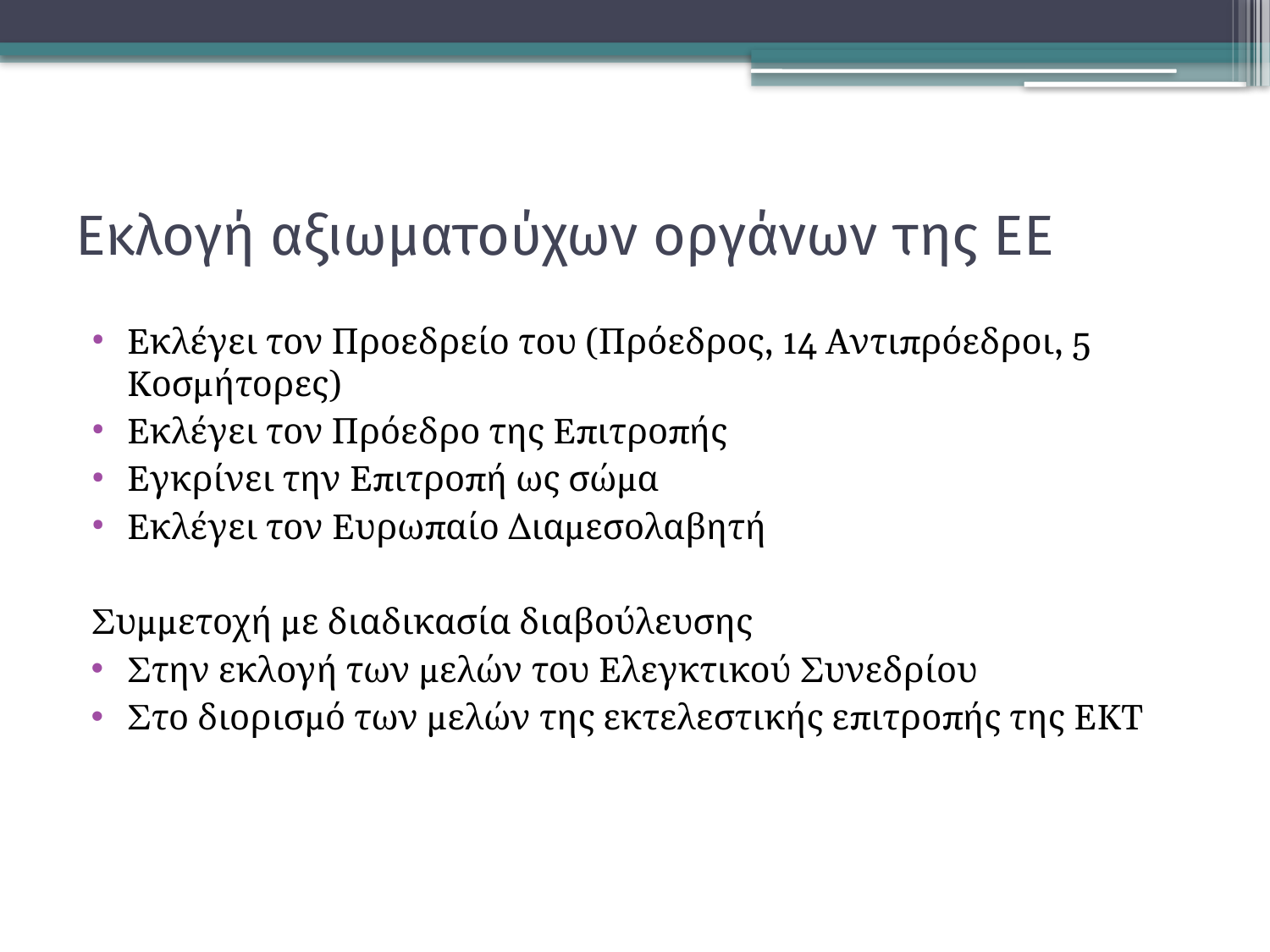

# Εκλογή αξιωματούχων οργάνων της ΕΕ
Εκλέγει τον Προεδρείο του (Πρόεδρος, 14 Αντιπρόεδροι, 5 Κοσμήτορες)
Εκλέγει τον Πρόεδρο της Επιτροπής
Εγκρίνει την Επιτροπή ως σώμα
Εκλέγει τον Ευρωπαίο Διαμεσολαβητή

Συμμετοχή με διαδικασία διαβούλευσης
Στην εκλογή των μελών του Ελεγκτικού Συνεδρίου
Στο διορισμό των μελών της εκτελεστικής επιτροπής της ΕΚΤ